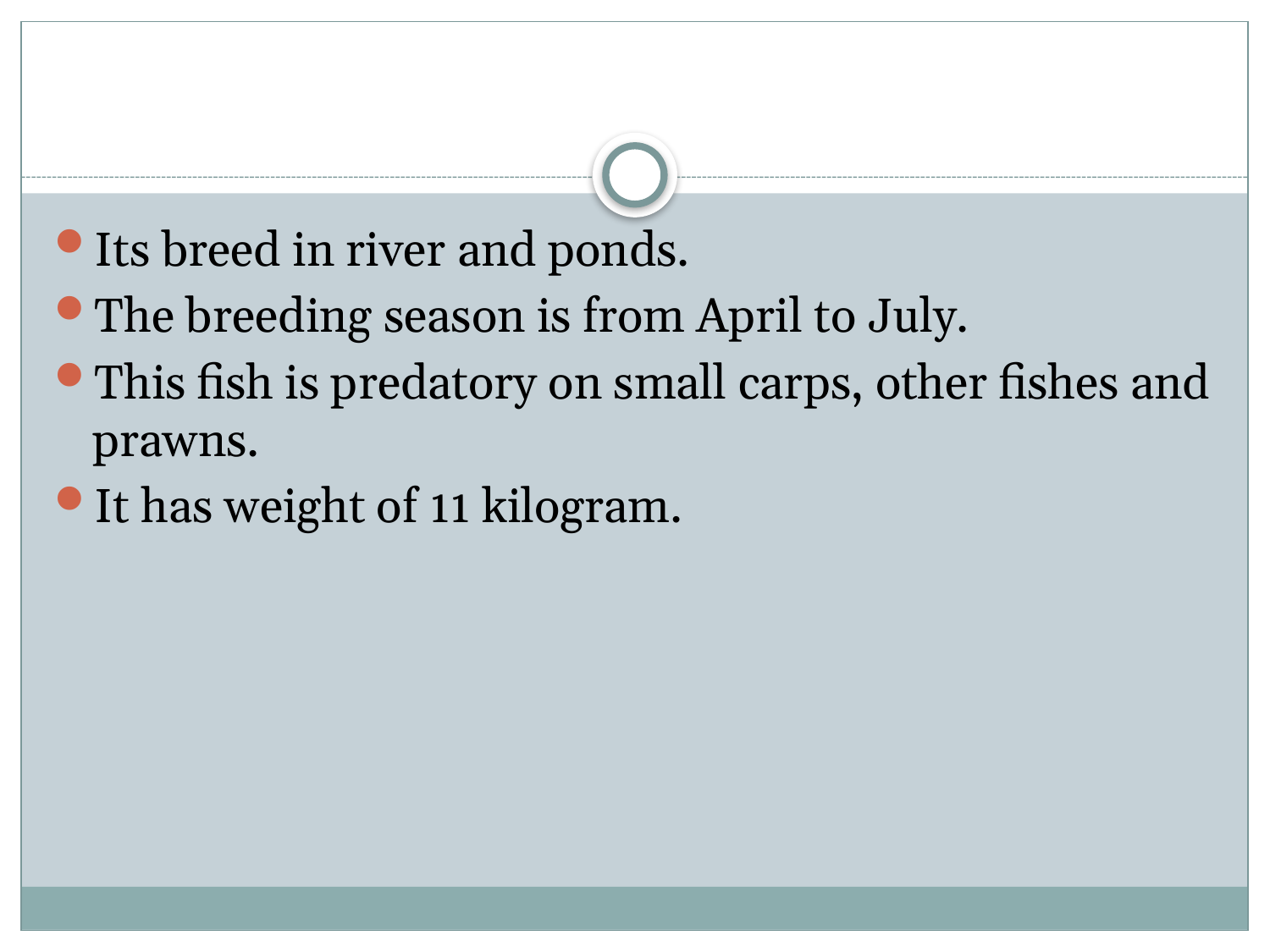

#
Its breed in river and ponds.
The breeding season is from April to July.
This fish is predatory on small carps, other fishes and prawns.
It has weight of 11 kilogram.